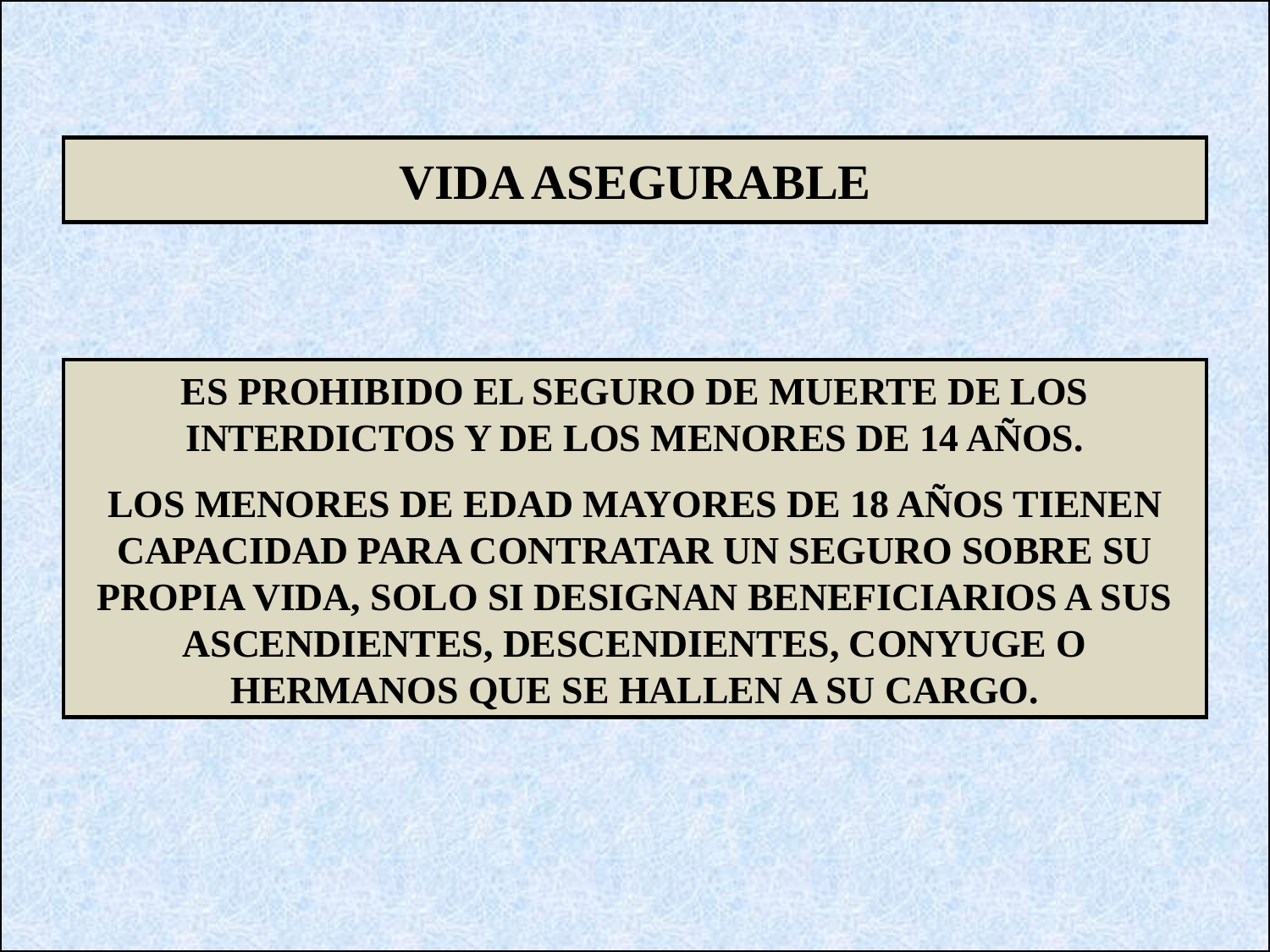

VIDA ASEGURABLE
ES PROHIBIDO EL SEGURO DE MUERTE DE LOS INTERDICTOS Y DE LOS MENORES DE 14 AÑOS.
LOS MENORES DE EDAD MAYORES DE 18 AÑOS TIENEN CAPACIDAD PARA CONTRATAR UN SEGURO SOBRE SU PROPIA VIDA, SOLO SI DESIGNAN BENEFICIARIOS A SUS ASCENDIENTES, DESCENDIENTES, CONYUGE O HERMANOS QUE SE HALLEN A SU CARGO.